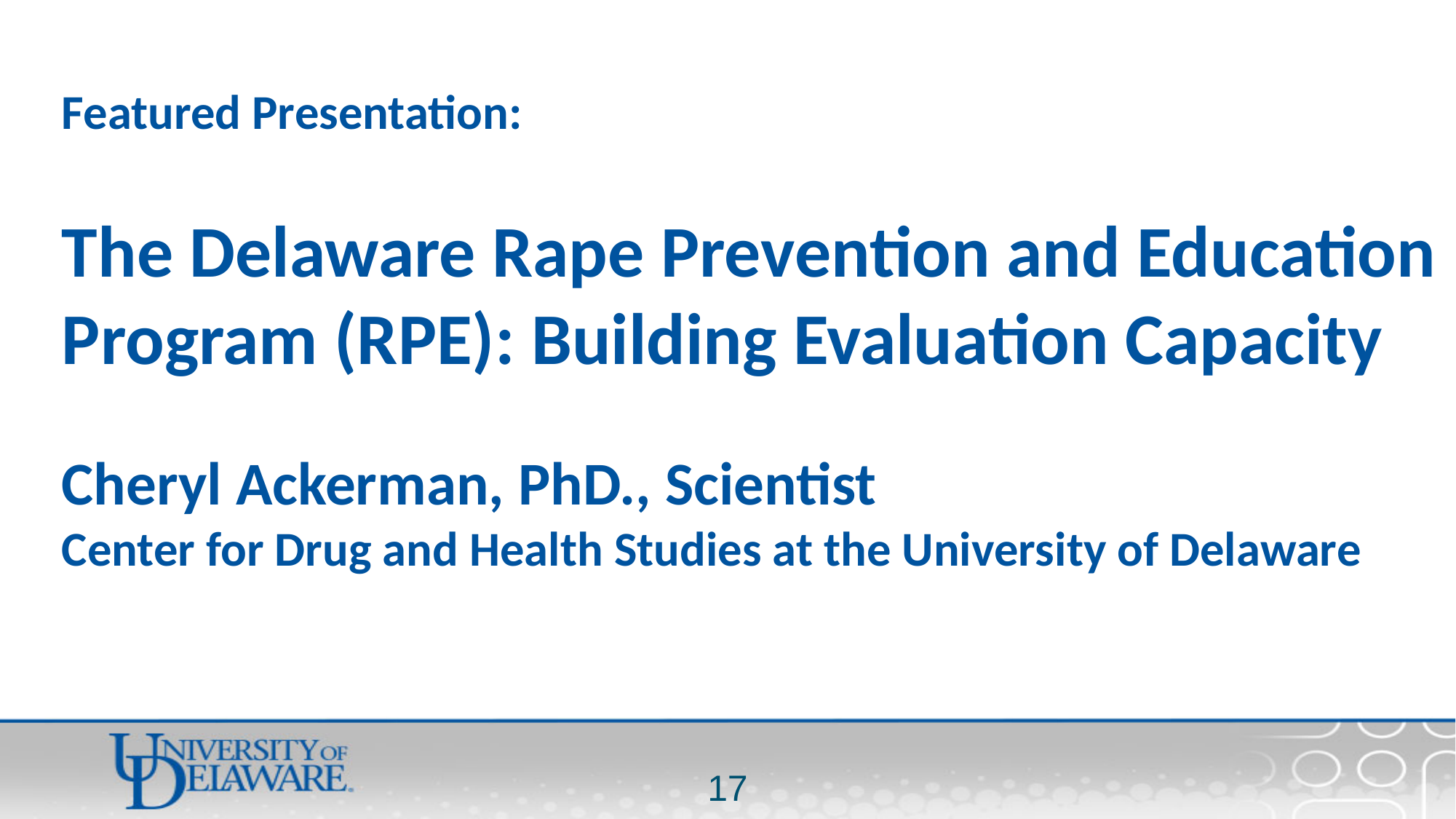

Featured Presentation:

The Delaware Rape Prevention and Education
Program (RPE): Building Evaluation Capacity

Cheryl Ackerman, PhD., Scientist
Center for Drug and Health Studies at the University of Delaware
17